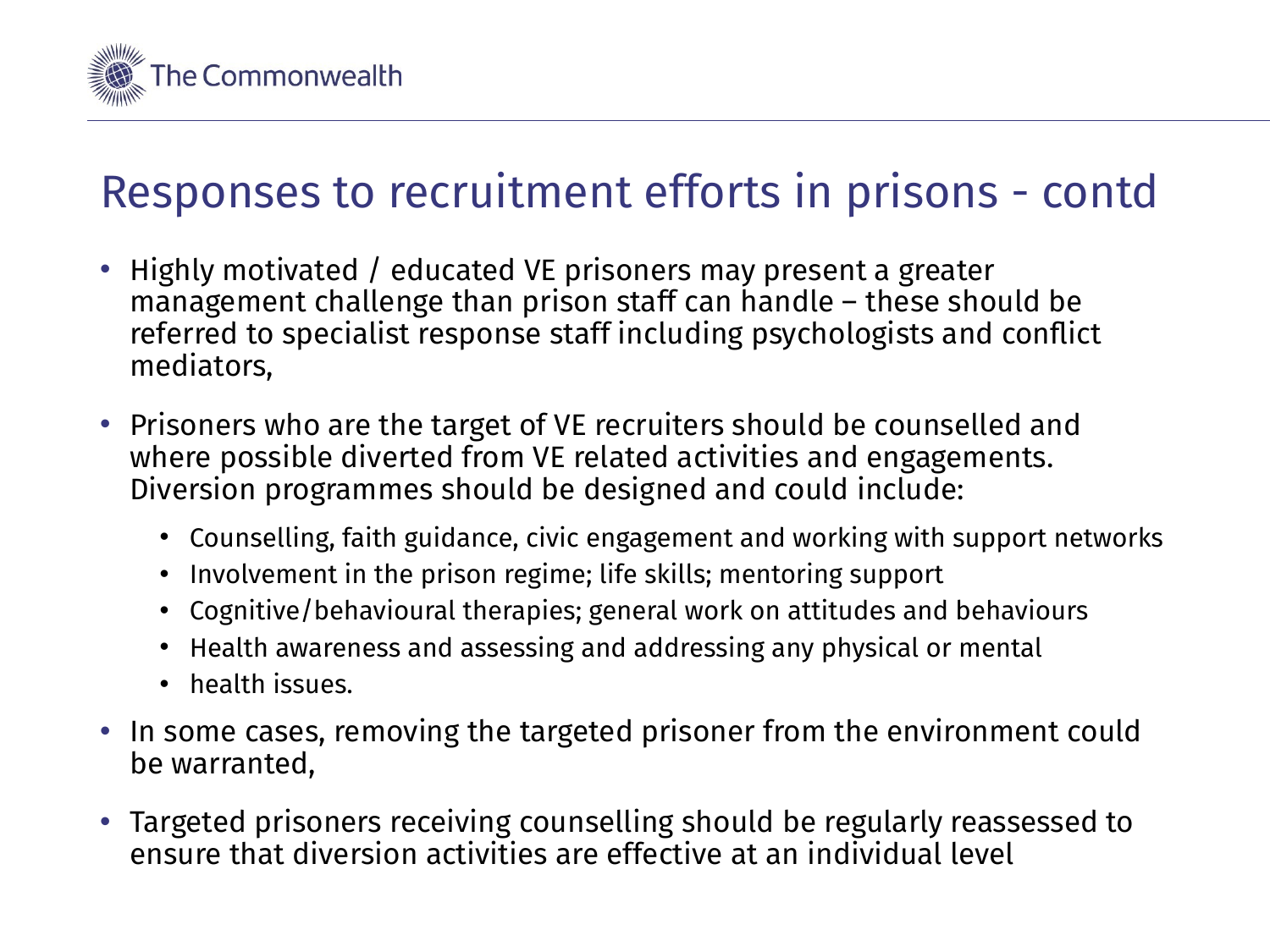

# Responses to recruitment efforts in prisons - contd
Highly motivated / educated VE prisoners may present a greater management challenge than prison staff can handle – these should be referred to specialist response staff including psychologists and conflict mediators,
Prisoners who are the target of VE recruiters should be counselled and where possible diverted from VE related activities and engagements. Diversion programmes should be designed and could include:
Counselling, faith guidance, civic engagement and working with support networks
Involvement in the prison regime; life skills; mentoring support
Cognitive/behavioural therapies; general work on attitudes and behaviours
Health awareness and assessing and addressing any physical or mental
health issues.
In some cases, removing the targeted prisoner from the environment could be warranted,
Targeted prisoners receiving counselling should be regularly reassessed to ensure that diversion activities are effective at an individual level